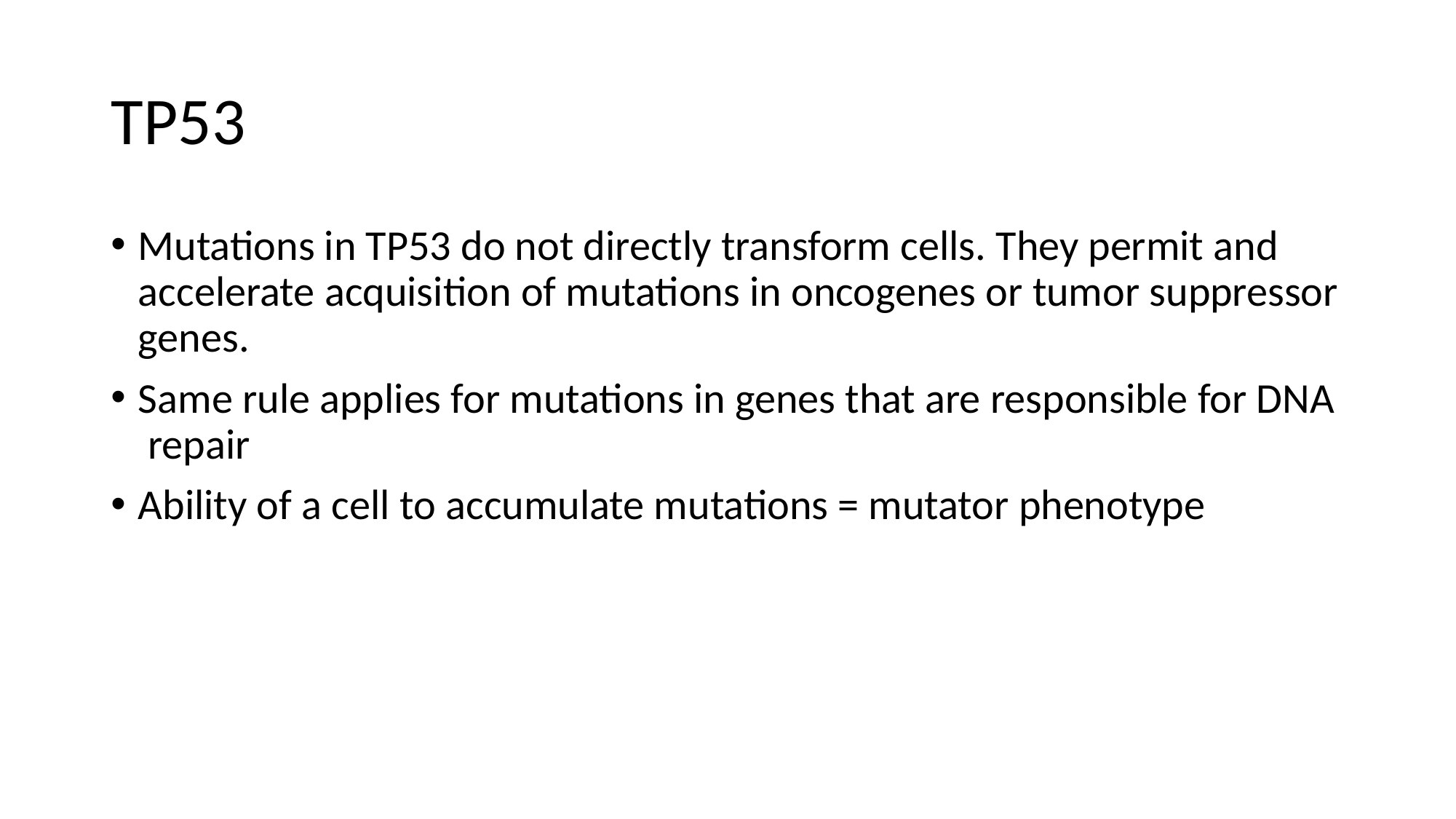

# TP53
Mutations in TP53 do not directly transform cells. They permit and accelerate acquisition of mutations in oncogenes or tumor suppressor genes.
Same rule applies for mutations in genes that are responsible for DNA  repair
Ability of a cell to accumulate mutations = mutator phenotype